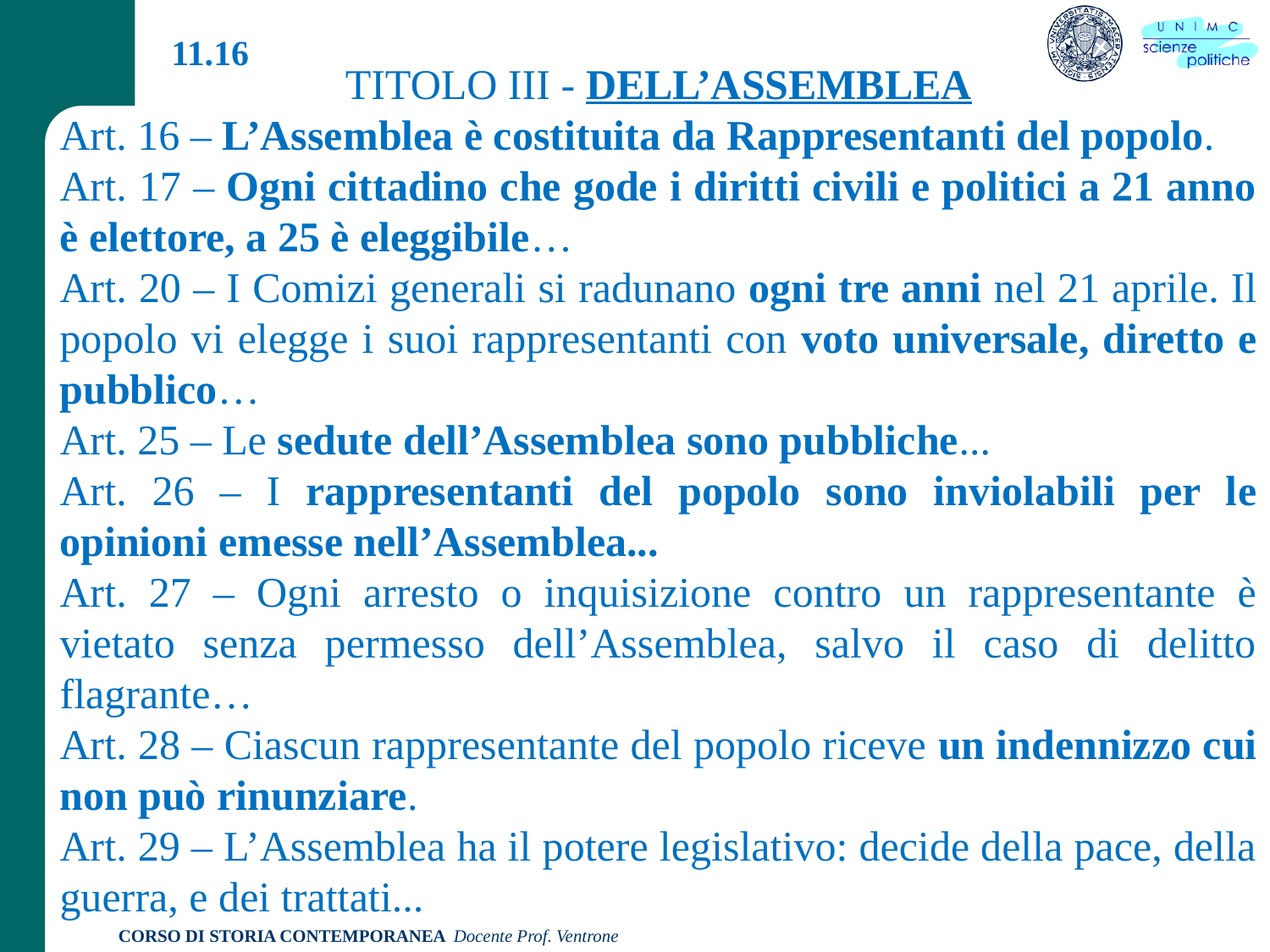

11.16
TITOLO III - DELL’ASSEMBLEA
Art. 16 – L’Assemblea è costituita da Rappresentanti del popolo.
Art. 17 – Ogni cittadino che gode i diritti civili e politici a 21 anno è elettore, a 25 è eleggibile…
Art. 20 – I Comizi generali si radunano ogni tre anni nel 21 aprile. Il popolo vi elegge i suoi rappresentanti con voto universale, diretto e pubblico…
Art. 25 – Le sedute dell’Assemblea sono pubbliche...
Art. 26 – I rappresentanti del popolo sono inviolabili per le opinioni emesse nell’Assemblea...
Art. 27 – Ogni arresto o inquisizione contro un rappresentante è vietato senza permesso dell’Assemblea, salvo il caso di delitto flagrante…
Art. 28 – Ciascun rappresentante del popolo riceve un indennizzo cui non può rinunziare.
Art. 29 – L’Assemblea ha il potere legislativo: decide della pace, della guerra, e dei trattati...